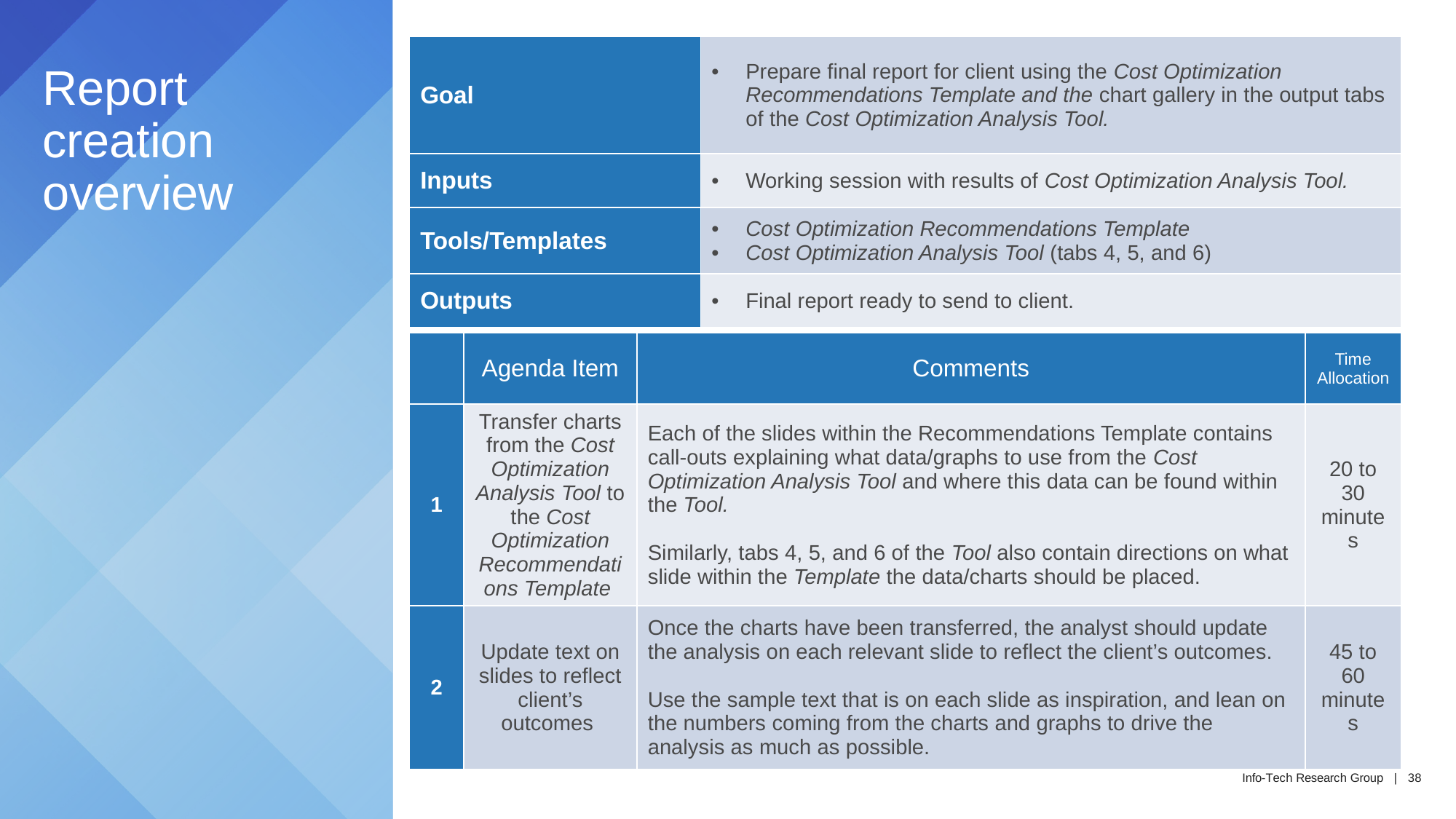

| Goal | Prepare final report for client using the Cost Optimization Recommendations Template and the chart gallery in the output tabs of the Cost Optimization Analysis Tool. |
| --- | --- |
| Inputs | Working session with results of Cost Optimization Analysis Tool. |
| Tools/Templates | Cost Optimization Recommendations Template Cost Optimization Analysis Tool (tabs 4, 5, and 6) |
| Outputs | Final report ready to send to client. |
# Report creation overview
|  | Agenda Item | Comments | Time Allocation |
| --- | --- | --- | --- |
| 1 | Transfer charts from the Cost Optimization Analysis Tool to the Cost Optimization Recommendations Template | Each of the slides within the Recommendations Template contains call-outs explaining what data/graphs to use from the Cost Optimization Analysis Tool and where this data can be found within the Tool. Similarly, tabs 4, 5, and 6 of the Tool also contain directions on what slide within the Template the data/charts should be placed. | 20 to 30 minutes |
| 2 | Update text on slides to reflect client’s outcomes | Once the charts have been transferred, the analyst should update the analysis on each relevant slide to reflect the client’s outcomes. Use the sample text that is on each slide as inspiration, and lean on the numbers coming from the charts and graphs to drive the analysis as much as possible. | 45 to 60 minutes |